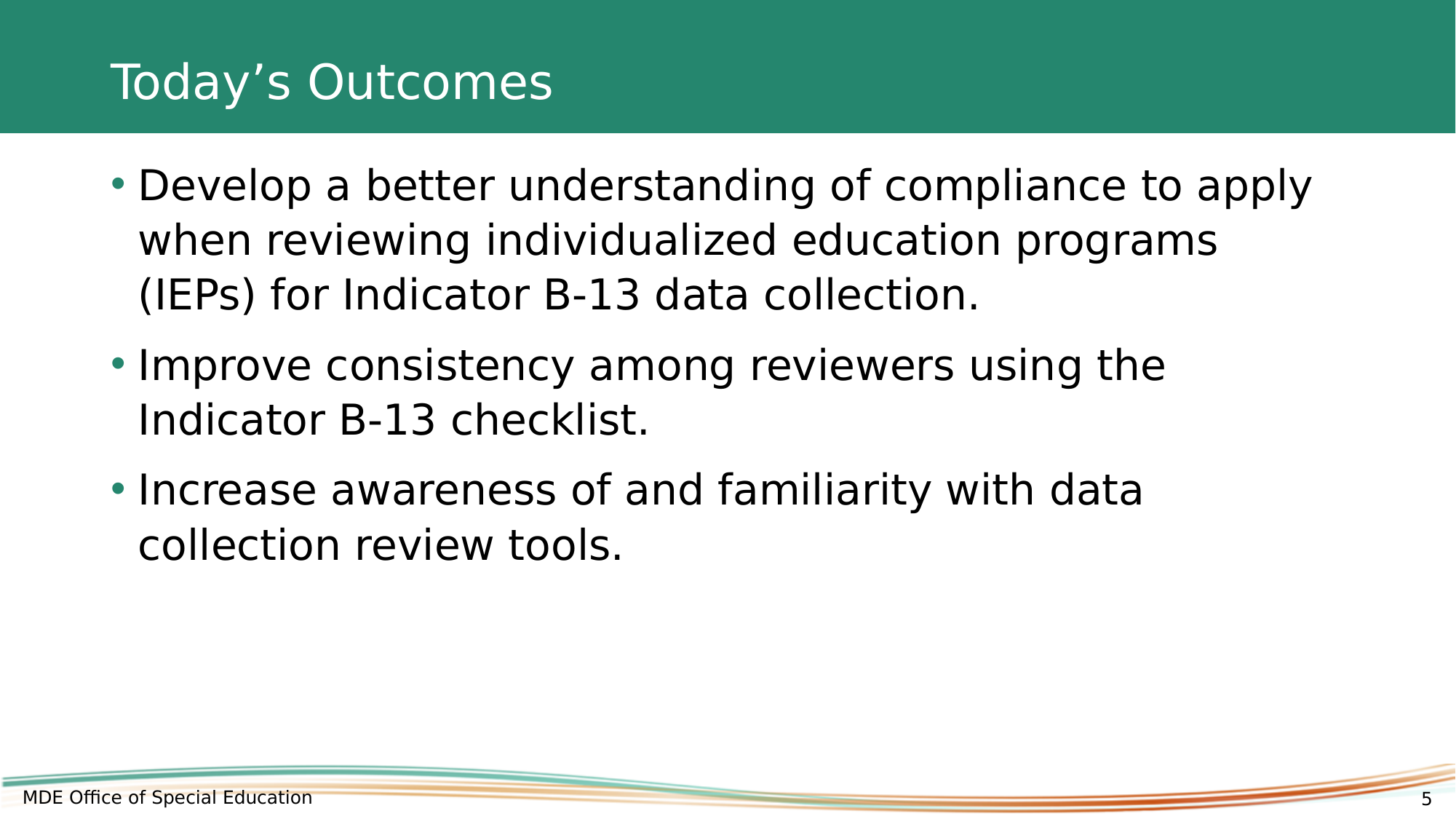

# Today’s Outcomes
Develop a better understanding of compliance to apply when reviewing individualized education programs (IEPs) for Indicator B-13 data collection.
Improve consistency among reviewers using the Indicator B-13 checklist.
Increase awareness of and familiarity with data collection review tools.

MDE Office of Special Education
5